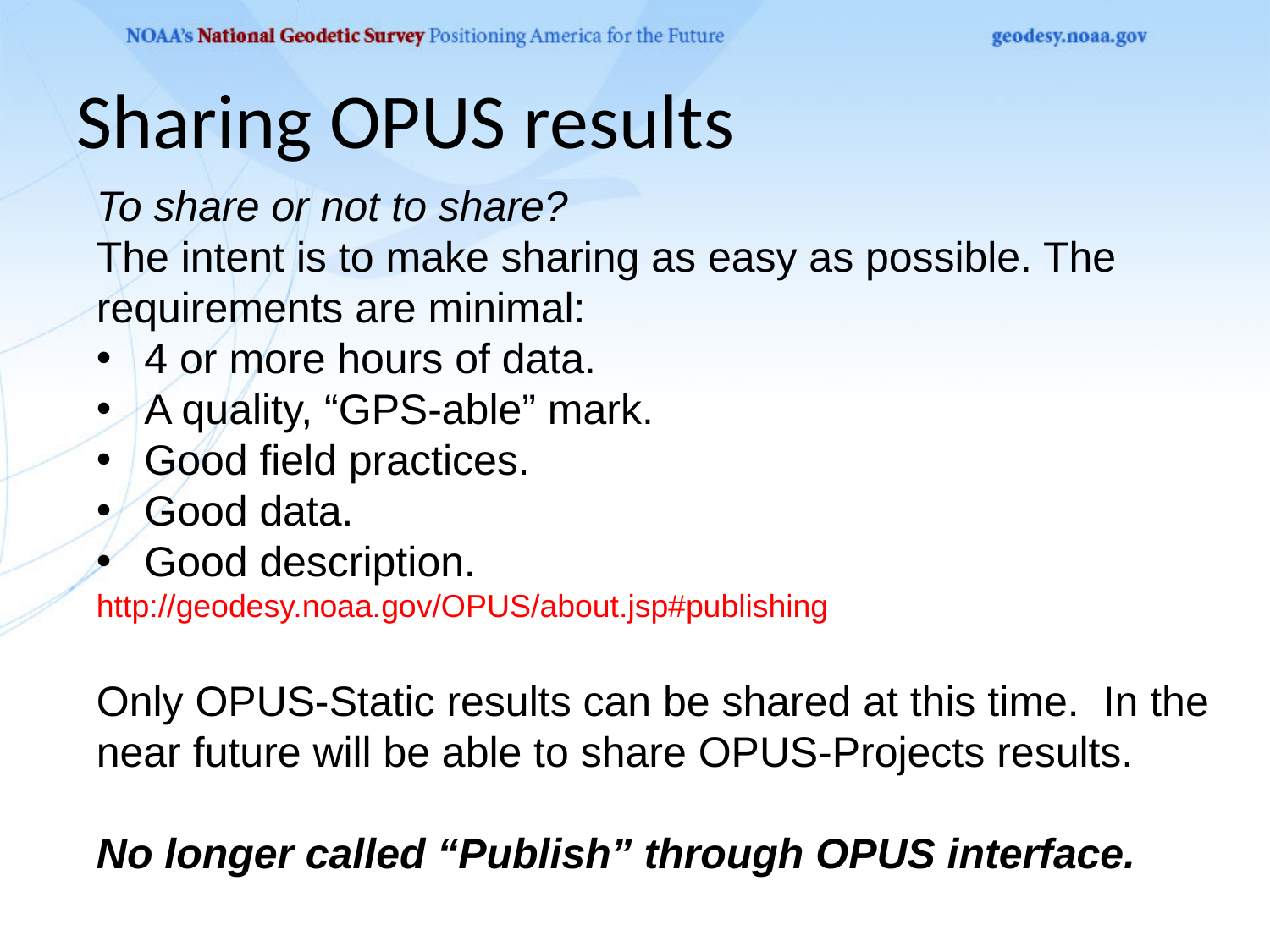

# Sharing OPUS results
To share or not to share?
The intent is to make sharing as easy as possible. The requirements are minimal:
4 or more hours of data.
A quality, “GPS-able” mark.
Good field practices.
Good data.
Good description.
http://geodesy.noaa.gov/OPUS/about.jsp#publishing

Only OPUS-Static results can be shared at this time.  In the near future will be able to share OPUS-Projects results.

No longer called “Publish” through OPUS interface.